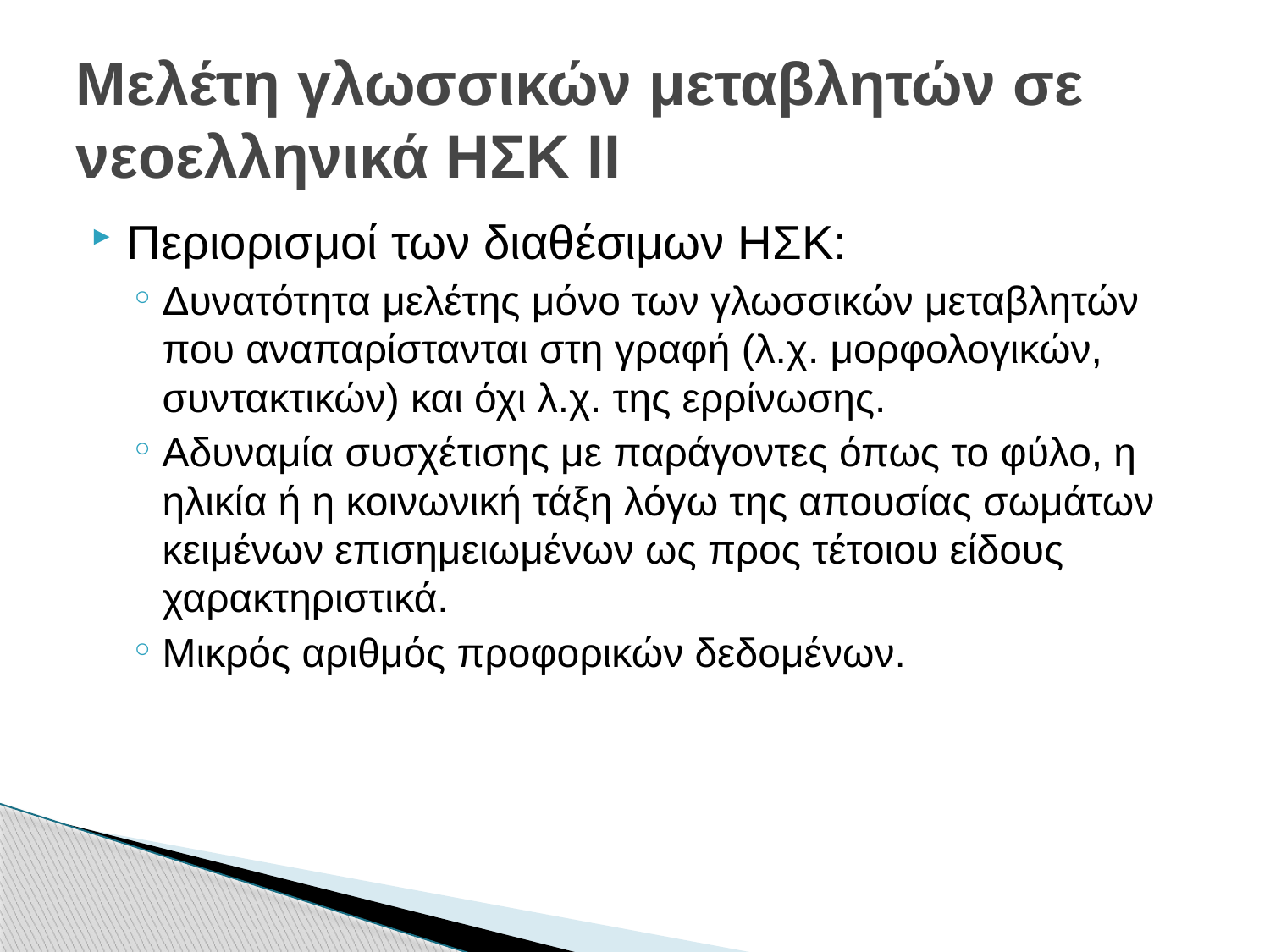

# Μελέτη γλωσσικών μεταβλητών σε νεοελληνικά ΗΣΚ II
Περιορισμοί των διαθέσιμων ΗΣΚ:
Δυνατότητα μελέτης μόνο των γλωσσικών μεταβλητών που αναπαρίστανται στη γραφή (λ.χ. μορφολογικών, συντακτικών) και όχι λ.χ. της ερρίνωσης.
Αδυναμία συσχέτισης με παράγοντες όπως το φύλο, η ηλικία ή η κοινωνική τάξη λόγω της απουσίας σωμάτων κειμένων επισημειωμένων ως προς τέτοιου είδους χαρακτηριστικά.
Μικρός αριθμός προφορικών δεδομένων.